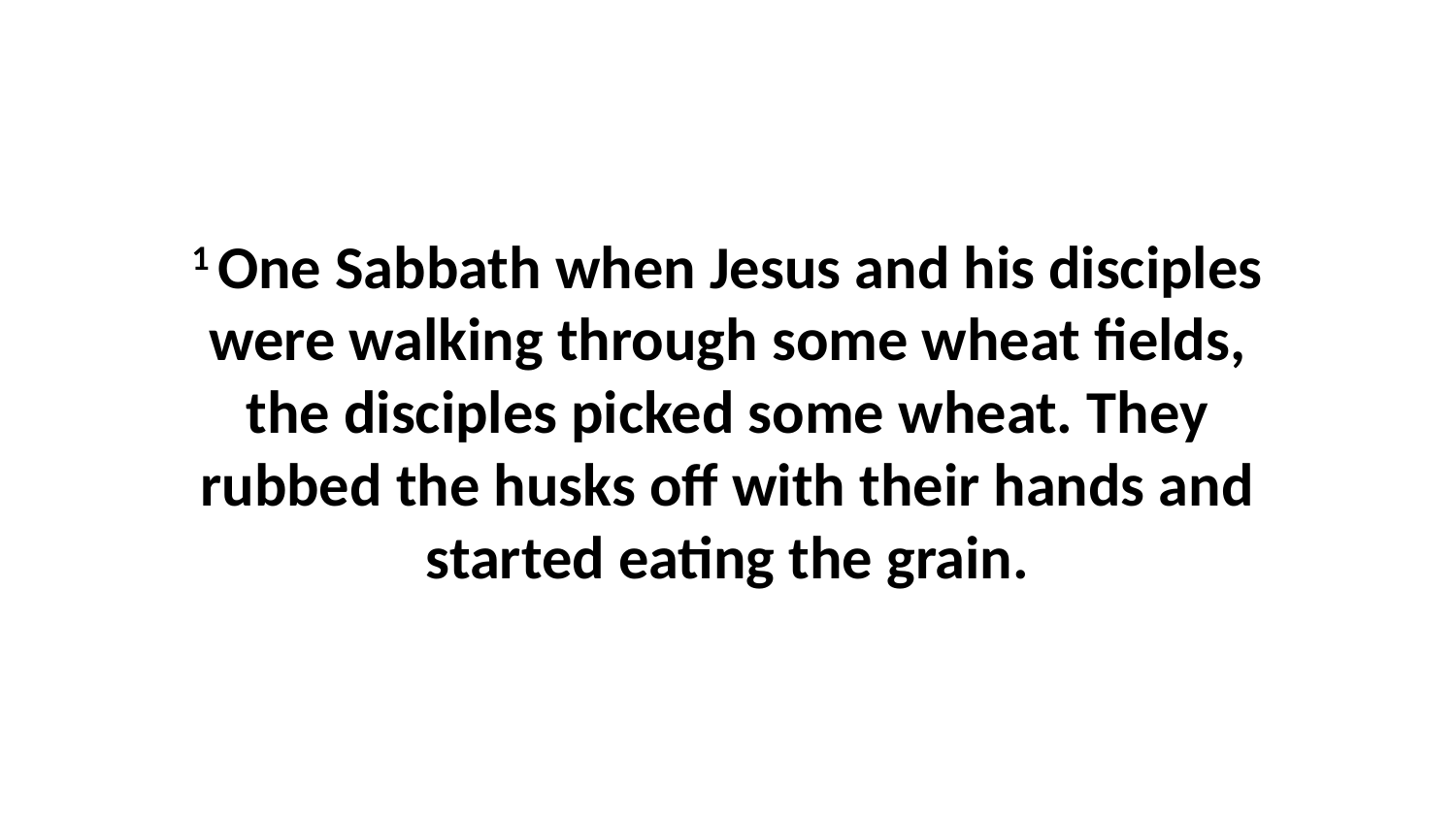

1 One Sabbath when Jesus and his disciples were walking through some wheat fields, the disciples picked some wheat. They rubbed the husks off with their hands and started eating the grain.